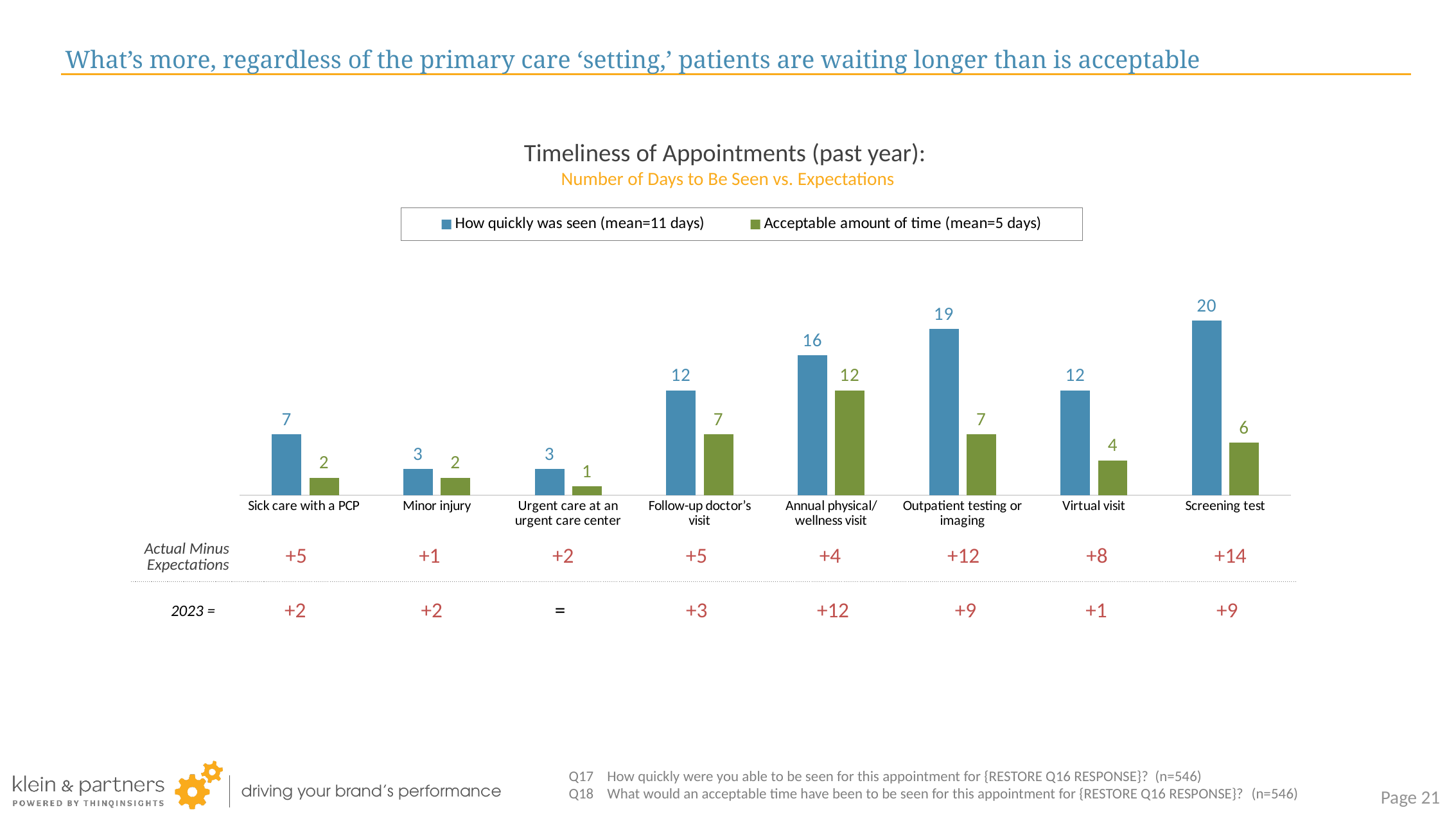

# What’s more, regardless of the primary care ‘setting,’ patients are waiting longer than is acceptable
Timeliness of Appointments (past year):
Number of Days to Be Seen vs. Expectations

### Chart

| Category | How quickly was seen (mean=11 days) | Acceptable amount of time (mean=5 days) |
|---|---|---|
| Sick care with a PCP  | 7.0 | 2.0 |
| Minor injury | 3.0 | 2.0 |
| Urgent care at an urgent care center | 3.0 | 1.0 |
| Follow-up doctor’s visit | 12.0 | 7.0 |
| Annual physical/
wellness visit | 16.0 | 12.0 |
| Outpatient testing or imaging | 19.0 | 7.0 |
| Virtual visit | 12.0 | 4.0 |
| Screening test | 20.0 | 6.0 |
| Actual Minus Expectations | +5 | +1 | +2 | +5 | +4 | +12 | +8 | +14 |
| --- | --- | --- | --- | --- | --- | --- | --- | --- |
| 2023 = | +2 | +2 | = | +3 | +12 | +9 | +1 | +9 |
| --- | --- | --- | --- | --- | --- | --- | --- | --- |
Q17    How quickly were you able to be seen for this appointment for {RESTORE Q16 RESPONSE}?  (n=546)
Q18    What would an acceptable time have been to be seen for this appointment for {RESTORE Q16 RESPONSE}?  (n=546)
Page 21